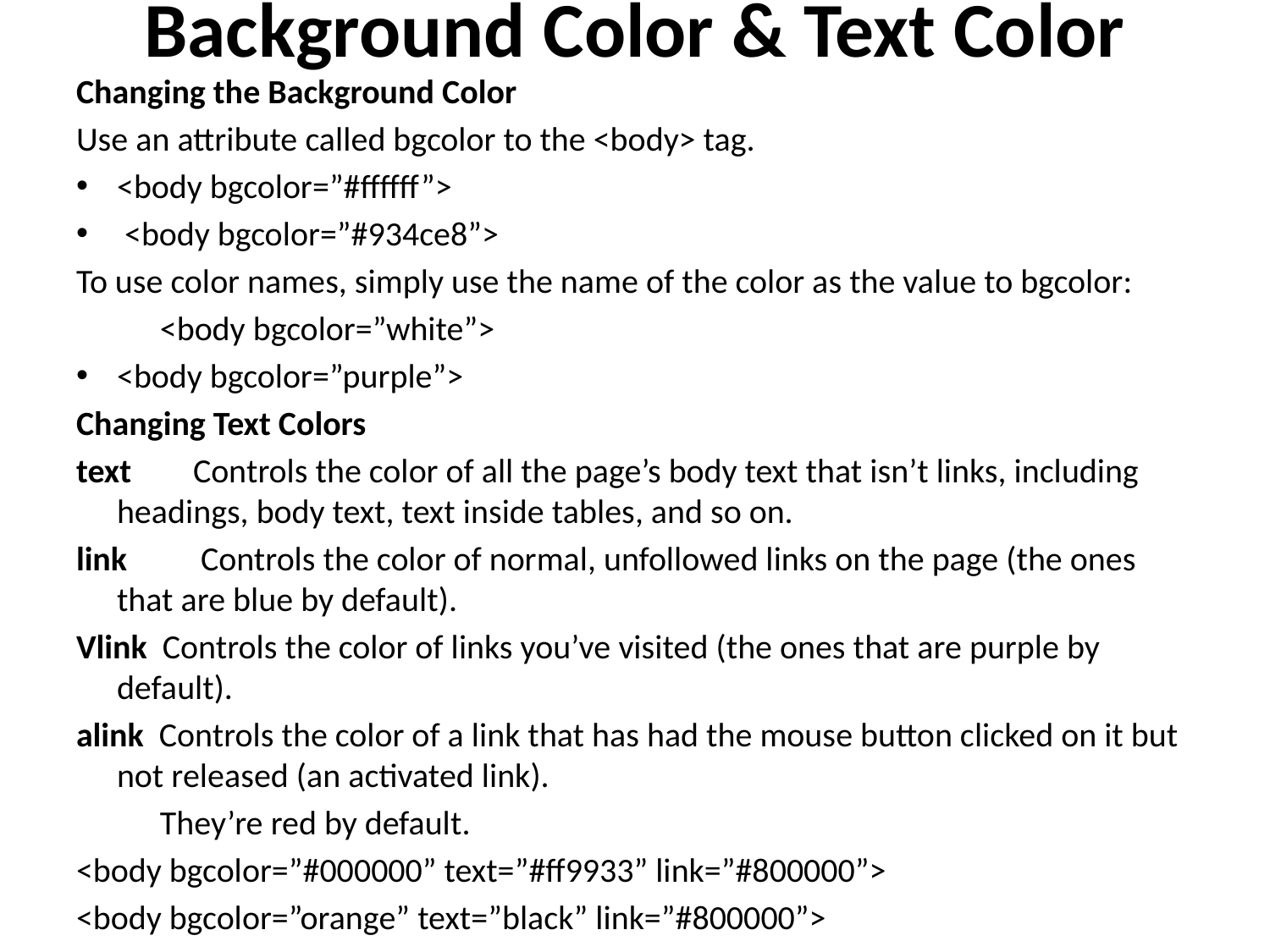

# Background Color & Text Color
Changing the Background Color
Use an attribute called bgcolor to the <body> tag.
<body bgcolor=”#ffffff”>
 <body bgcolor=”#934ce8”>
To use color names, simply use the name of the color as the value to bgcolor:
           <body bgcolor=”white”>
<body bgcolor=”purple”>
Changing Text Colors
text 	Controls the color of all the page’s body text that isn’t links, including headings, body text, text inside tables, and so on.
link 	 Controls the color of normal, unfollowed links on the page (the ones that are blue by default).
Vlink  Controls the color of links you’ve visited (the ones that are purple by default).
alink  Controls the color of a link that has had the mouse button clicked on it but not released (an activated link).
           They’re red by default.
<body bgcolor=”#000000” text=”#ff9933” link=”#800000”>
<body bgcolor=”orange” text=”black” link=”#800000”>